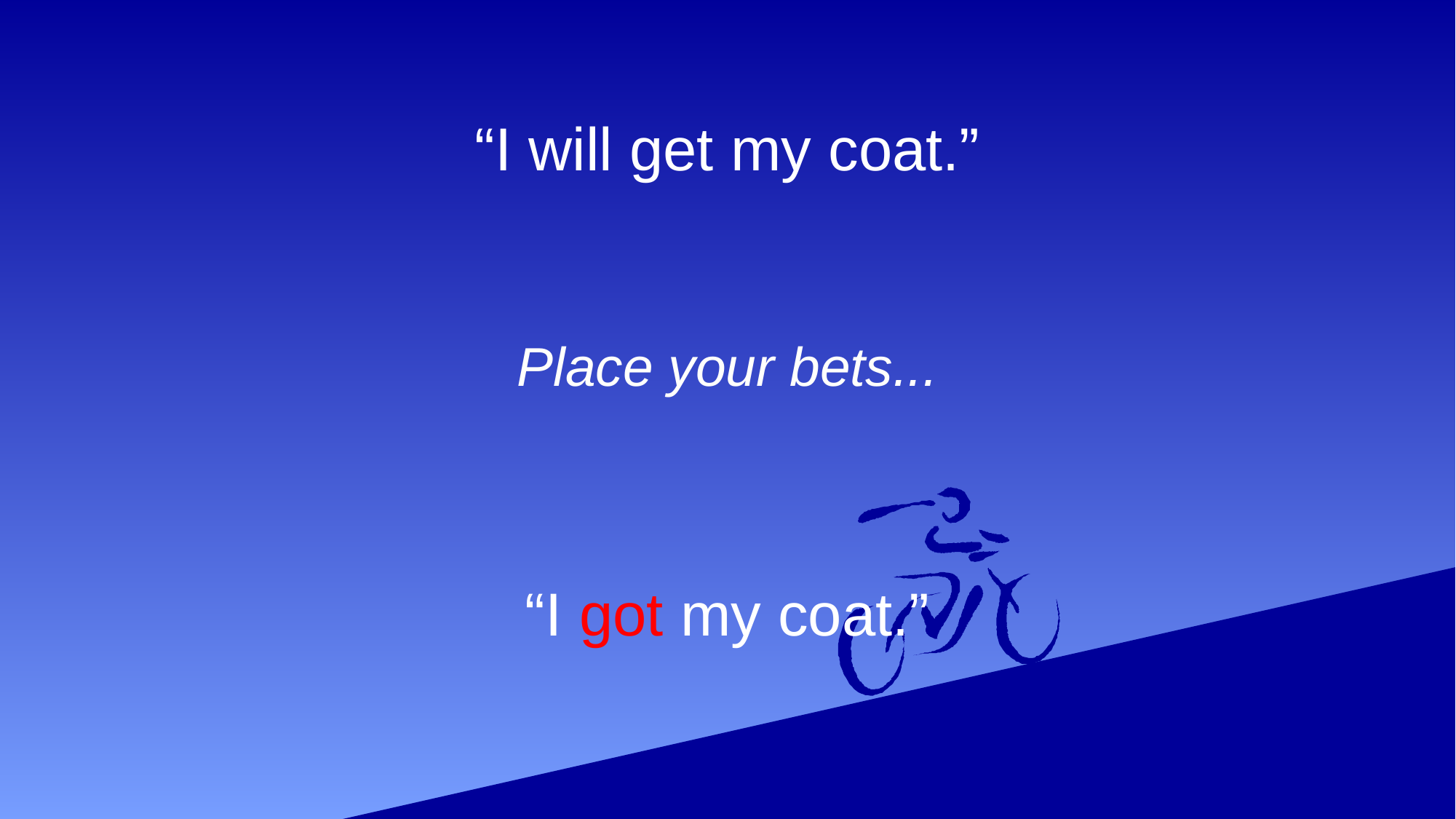

“I will get my coat.”
# Place your bets...
“I got my coat.”